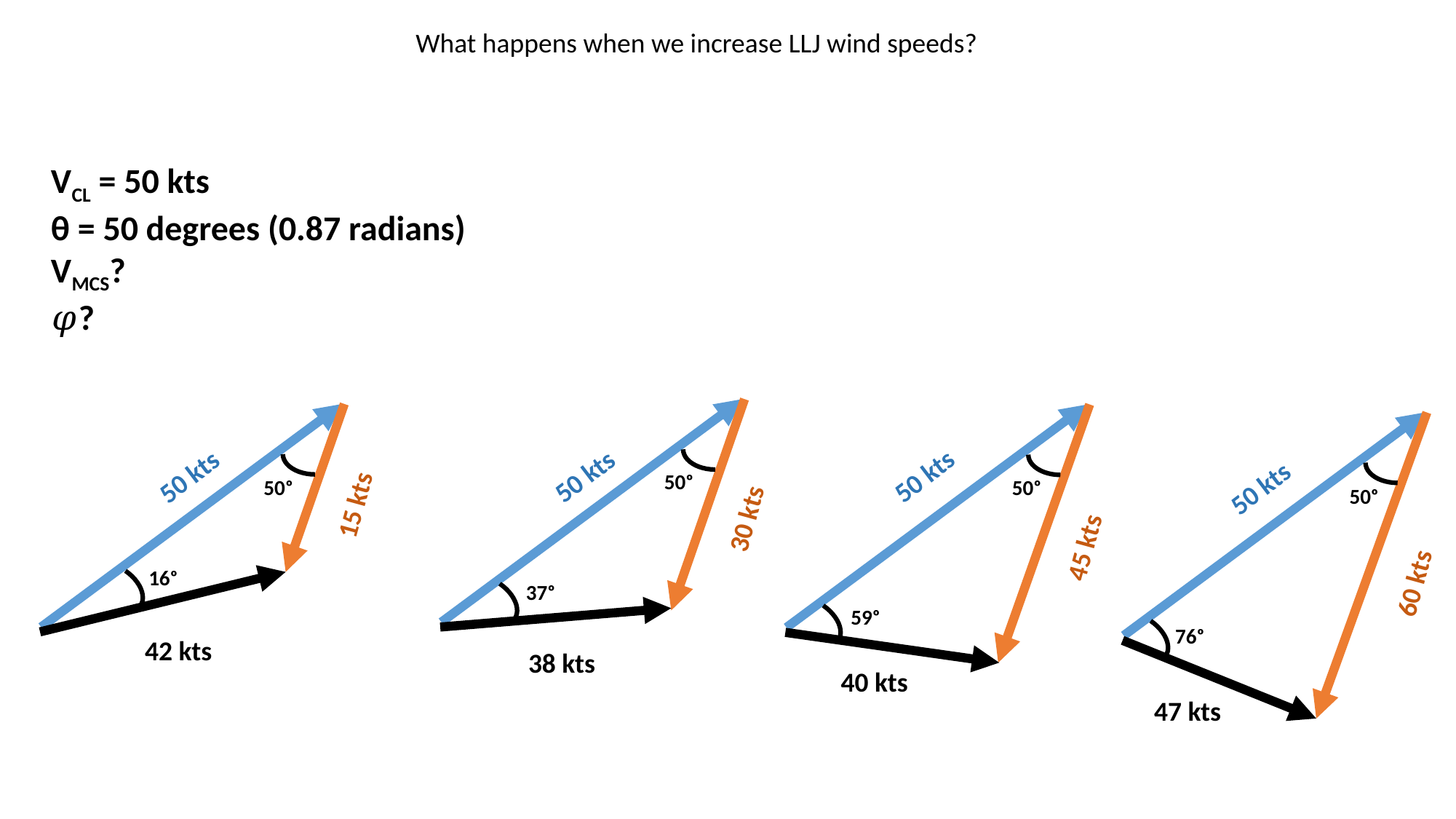

What happens when we increase LLJ wind speeds?
VCL = 50 kts
θ = 50 degrees (0.87 radians)
VMCS?
𝜑?

50 kts
50 kts
50 kts
50ᵒ
50 kts
50ᵒ
50ᵒ
50ᵒ
15 kts
30 kts
45 kts

16ᵒ
60 kts

37ᵒ

59ᵒ

76ᵒ

42 kts
38 kts
40 kts
47 kts